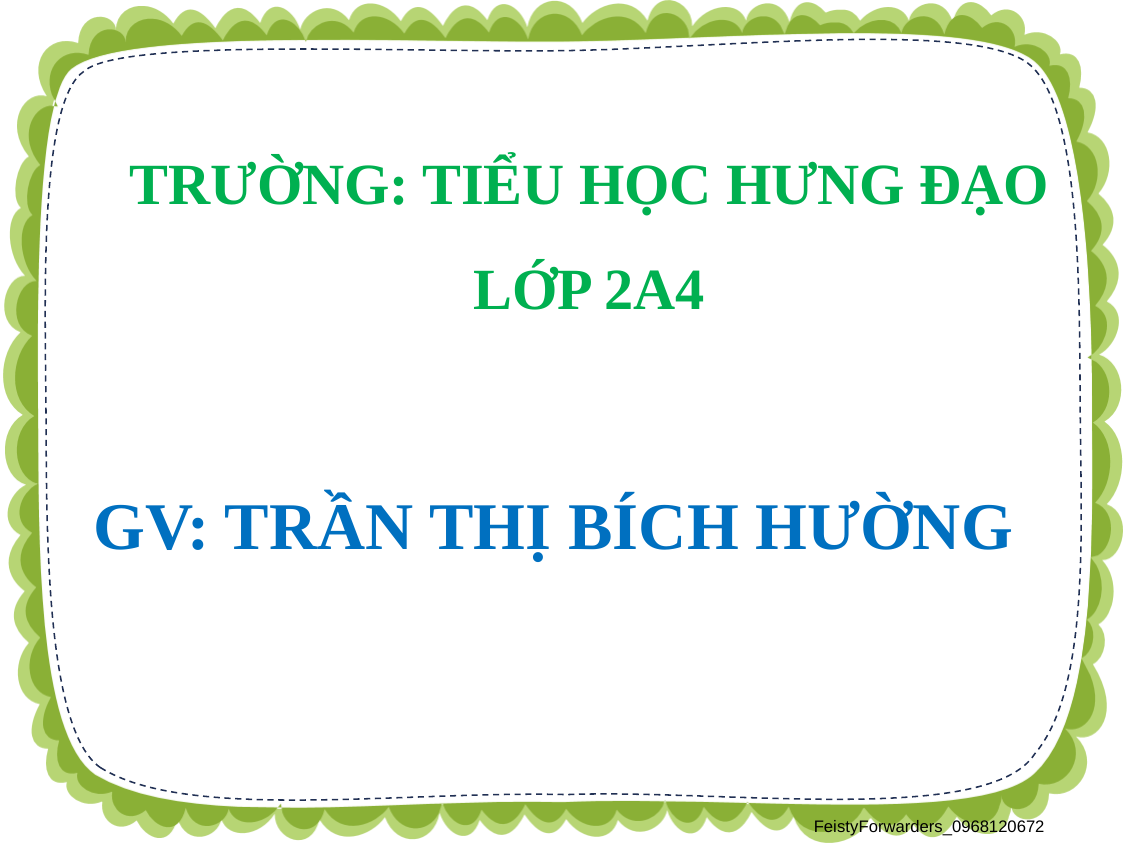

TRƯỜNG: TIỂU HỌC HƯNG ĐẠO
LỚP 2A4
GV: TRẦN THỊ BÍCH HƯỜNG